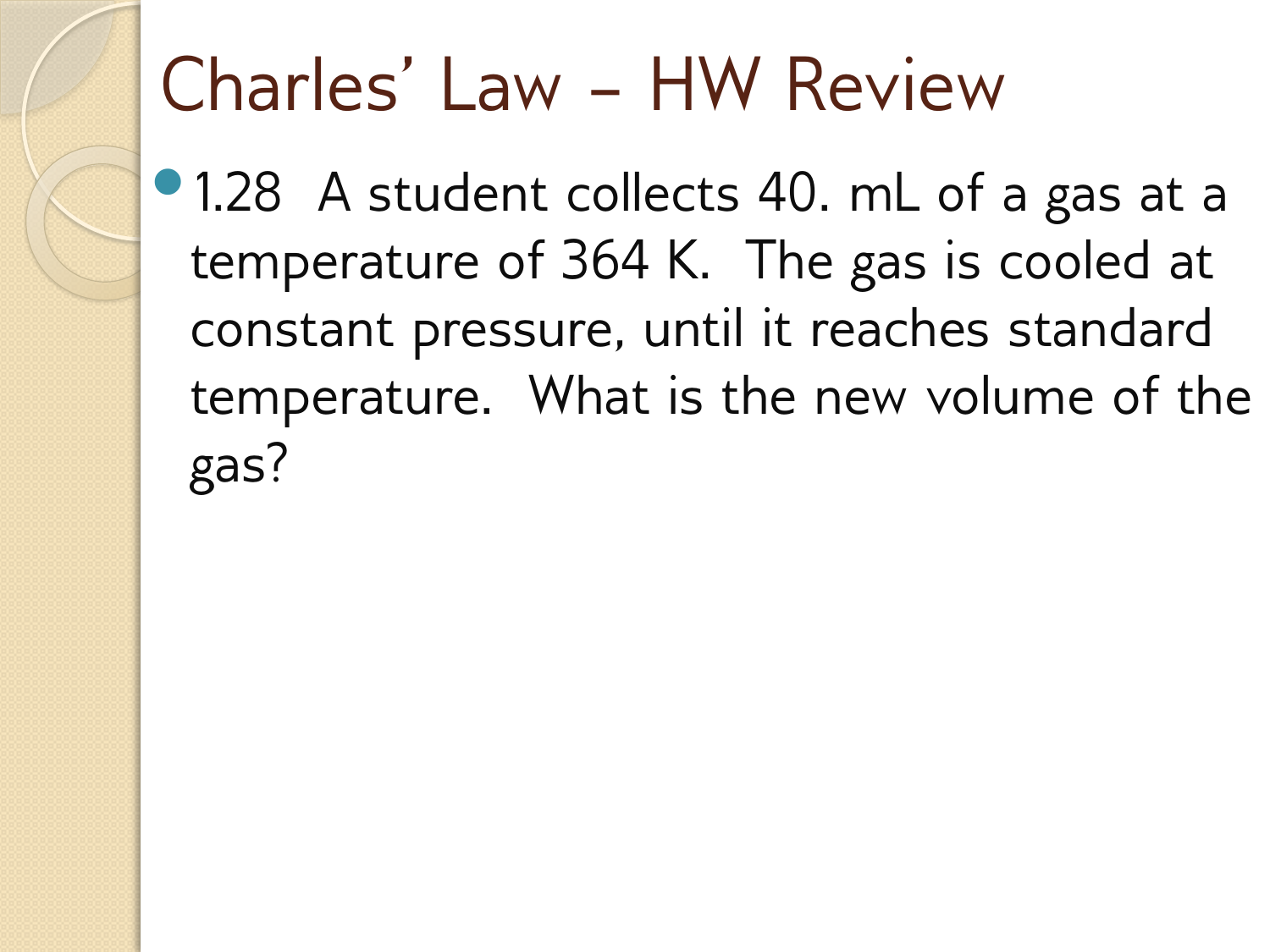

# Charles’ Law – HW Review
1.28  A student collects 40. mL of a gas at a temperature of 364 K.  The gas is cooled at constant pressure, until it reaches standard temperature.  What is the new volume of the gas?